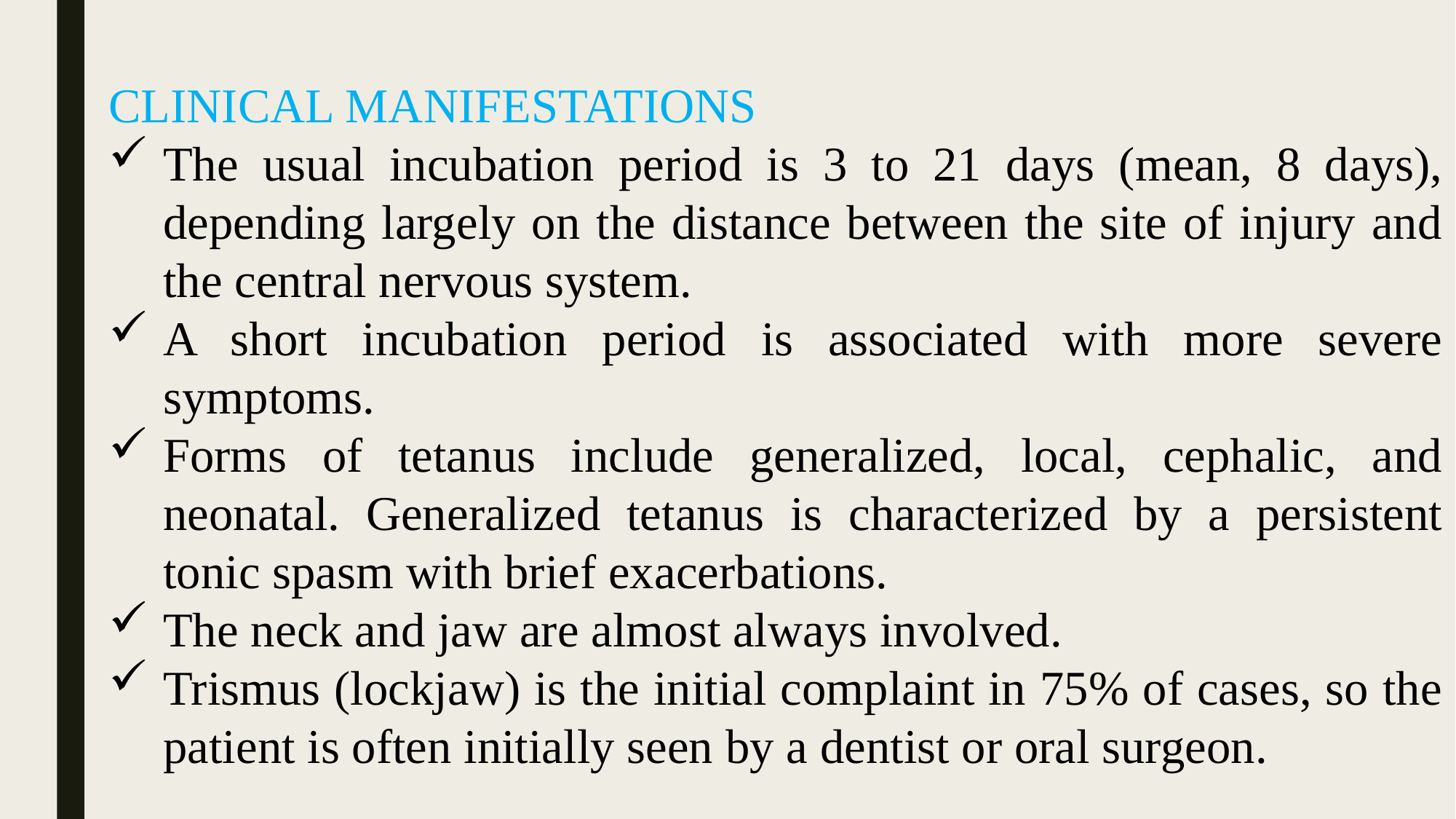

CLINICAL MANIFESTATIONS
The usual incubation period is 3 to 21 days (mean, 8 days), depending largely on the distance between the site of injury and the central nervous system.
A short incubation period is associated with more severe symptoms.
Forms of tetanus include generalized, local, cephalic, and neonatal. Generalized tetanus is characterized by a persistent tonic spasm with brief exacerbations.
The neck and jaw are almost always involved.
Trismus (lockjaw) is the initial complaint in 75% of cases, so the patient is often initially seen by a dentist or oral surgeon.